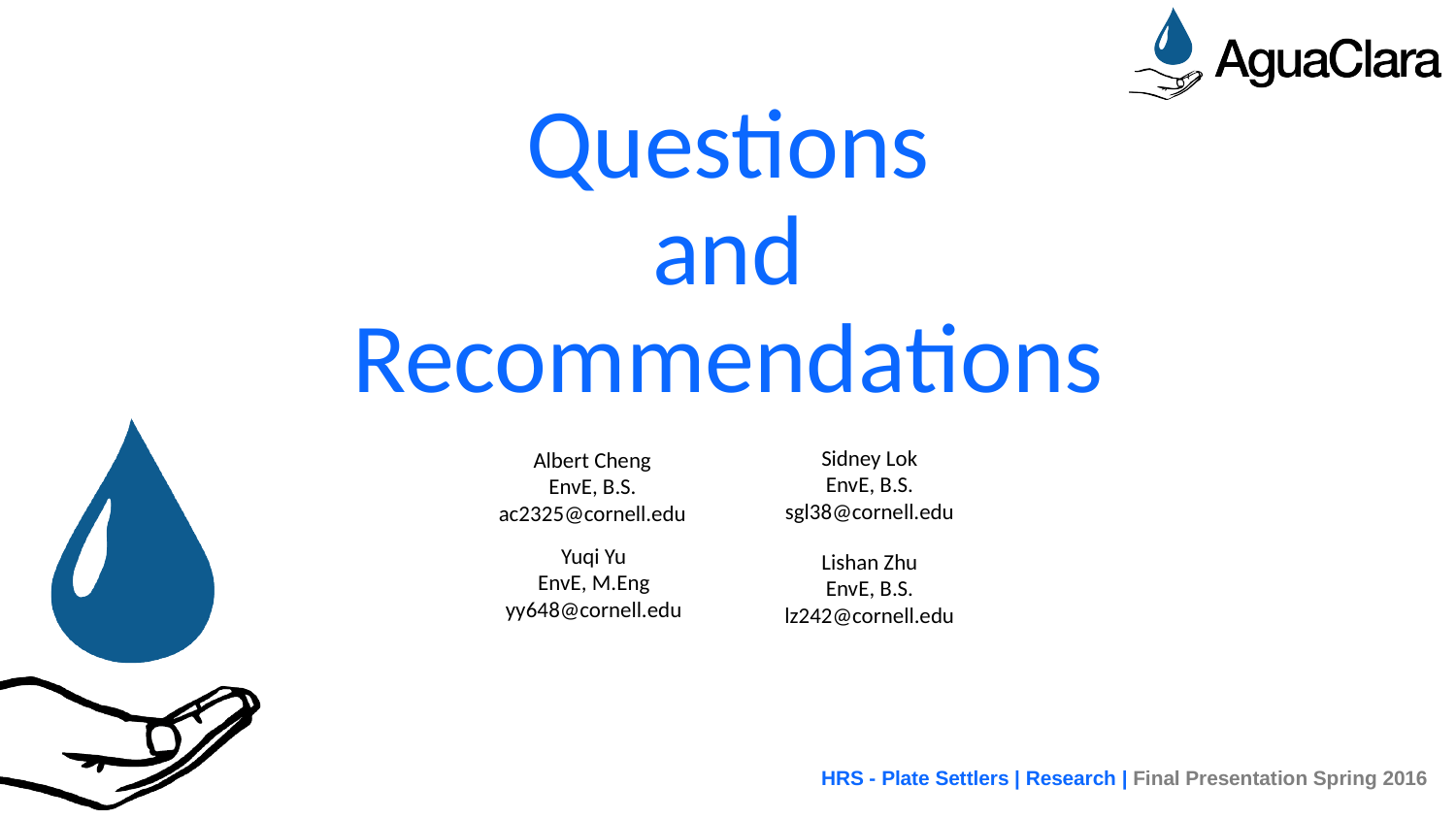

# Questions and Recommendations
Sidney Lok
EnvE, B.S.
sgl38@cornell.edu
Albert Cheng
EnvE, B.S.
ac2325@cornell.edu
Yuqi Yu
EnvE, M.Eng
yy648@cornell.edu
Lishan Zhu
EnvE, B.S.
lz242@cornell.edu
HRS - Plate Settlers | Research | Final Presentation Spring 2016